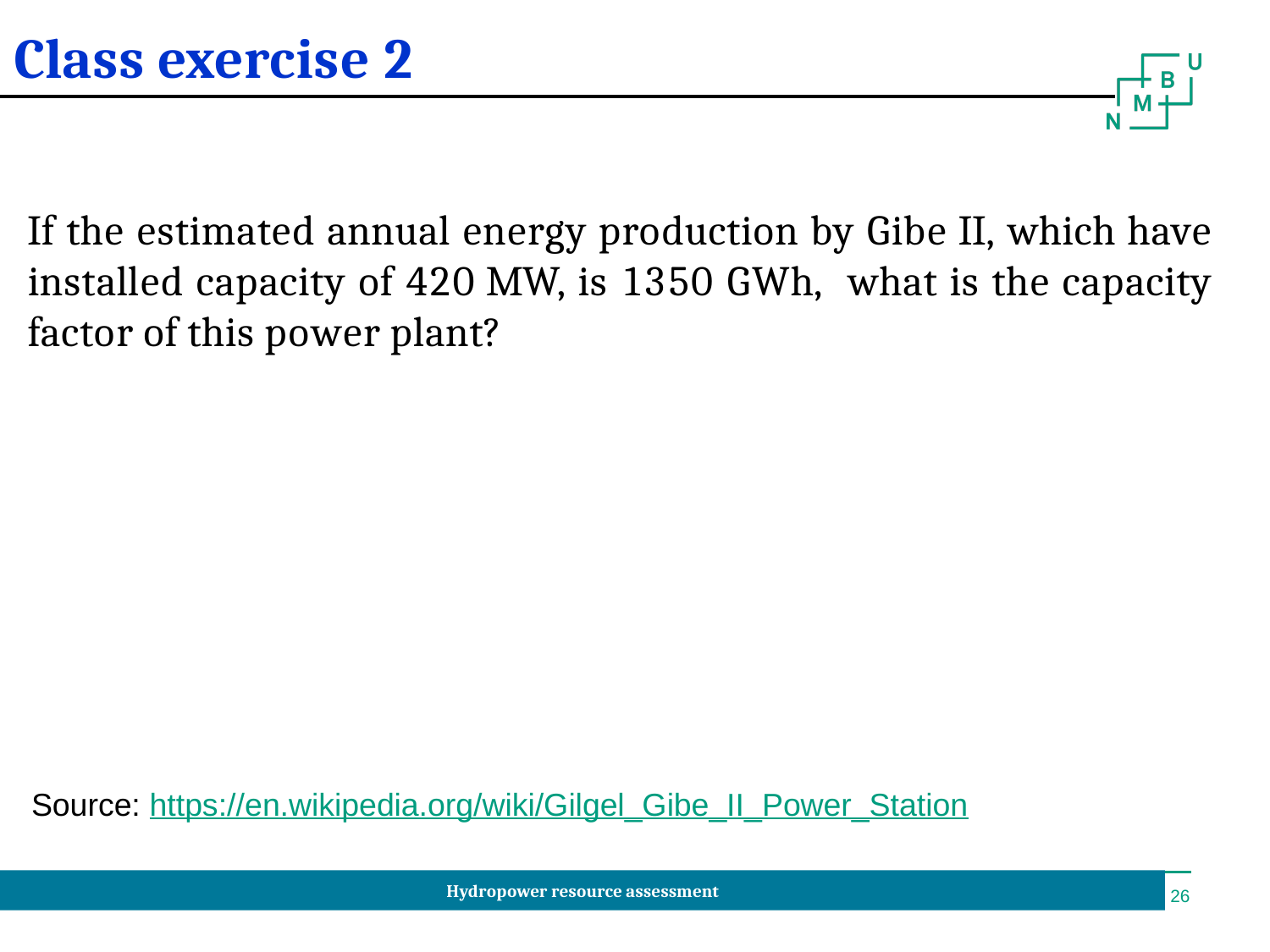

Class exercise 2
If the estimated annual energy production by Gibe II, which have installed capacity of 420 MW, is 1350 GWh,  what is the capacity factor of this power plant?
Source: https://en.wikipedia.org/wiki/Gilgel_Gibe_II_Power_Station
Hydropower resource assessment
26